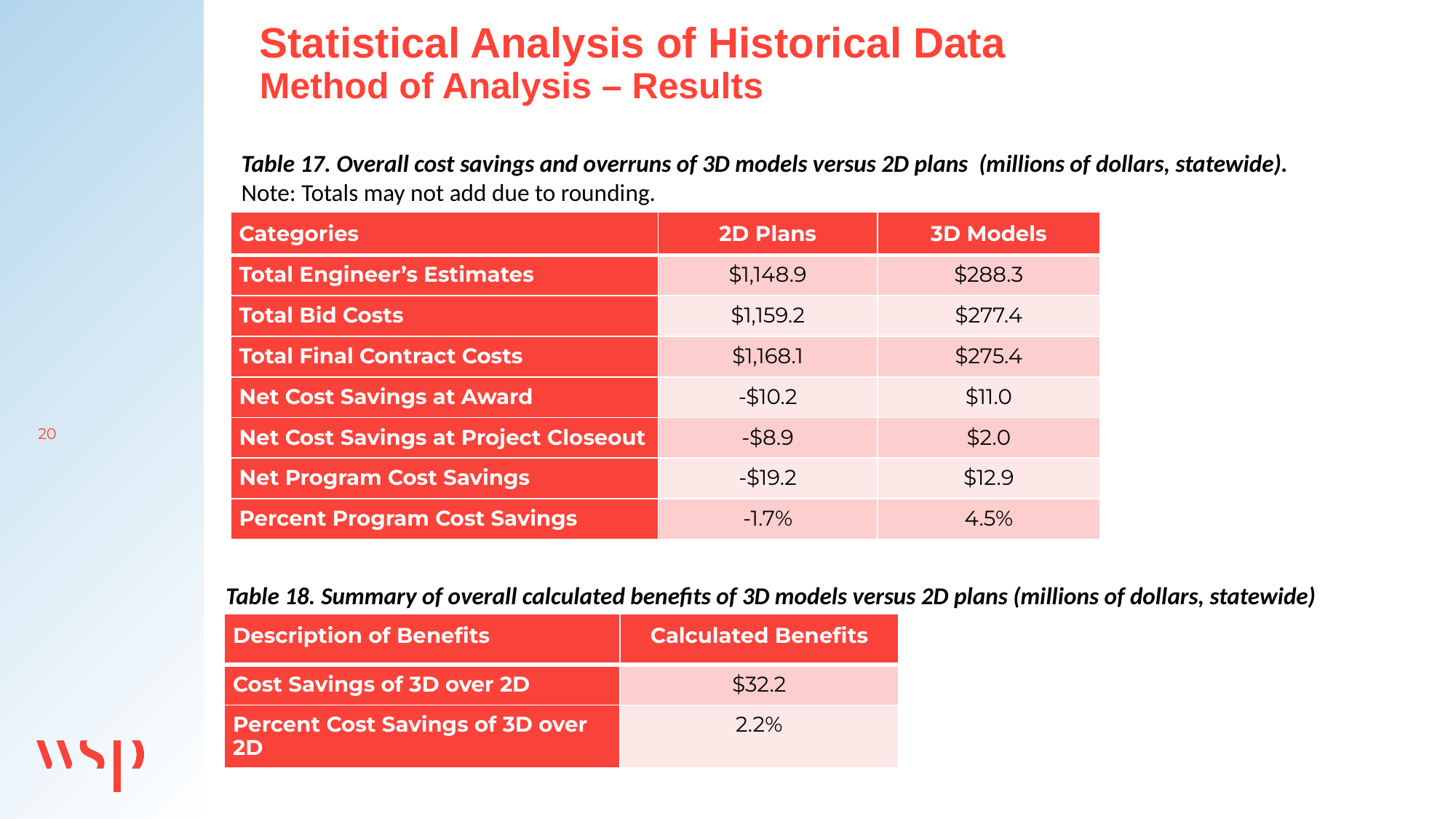

Statistical Analysis of Historical Data
Method of Analysis – Results

Table 17. Overall cost savings and overruns of 3D models versus 2D plans  (millions of dollars, statewide).
Note: Totals may not add due to rounding.
| Categories | 2D Plans | 3D Models |
| --- | --- | --- |
| Total Engineer’s Estimates | $1,148.9 | $288.3 |
| Total Bid Costs | $1,159.2 | $277.4 |
| Total Final Contract Costs | $1,168.1 | $275.4 |
| Net Cost Savings at Award | -$10.2 | $11.0 |
| Net Cost Savings at Project Closeout | -$8.9 | $2.0 |
| Net Program Cost Savings | -$19.2 | $12.9 |
| Percent Program Cost Savings | -1.7% | 4.5% |
20
Table 18. Summary of overall calculated benefits of 3D models versus 2D plans (millions of dollars, statewide)
| Description of Benefits | Calculated Benefits |
| --- | --- |
| Cost Savings of 3D over 2D | $32.2 |
| Percent Cost Savings of 3D over 2D | 2.2% |